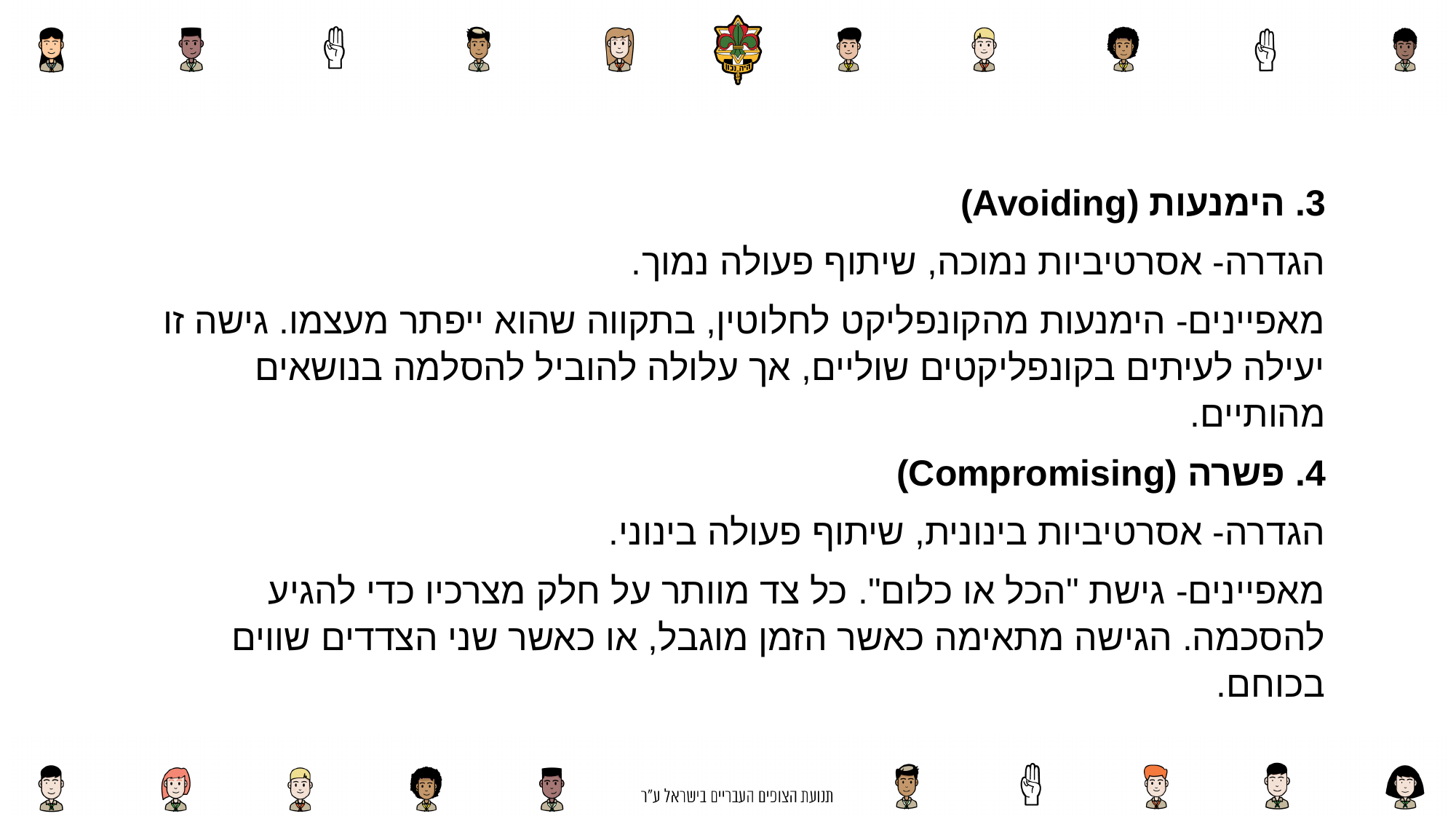

3. הימנעות (Avoiding)
הגדרה- אסרטיביות נמוכה, שיתוף פעולה נמוך.
מאפיינים- הימנעות מהקונפליקט לחלוטין, בתקווה שהוא ייפתר מעצמו. גישה זו יעילה לעיתים בקונפליקטים שוליים, אך עלולה להוביל להסלמה בנושאים מהותיים.
4. פשרה (Compromising)
הגדרה- אסרטיביות בינונית, שיתוף פעולה בינוני.
מאפיינים- גישת "הכל או כלום". כל צד מוותר על חלק מצרכיו כדי להגיע להסכמה. הגישה מתאימה כאשר הזמן מוגבל, או כאשר שני הצדדים שווים בכוחם.